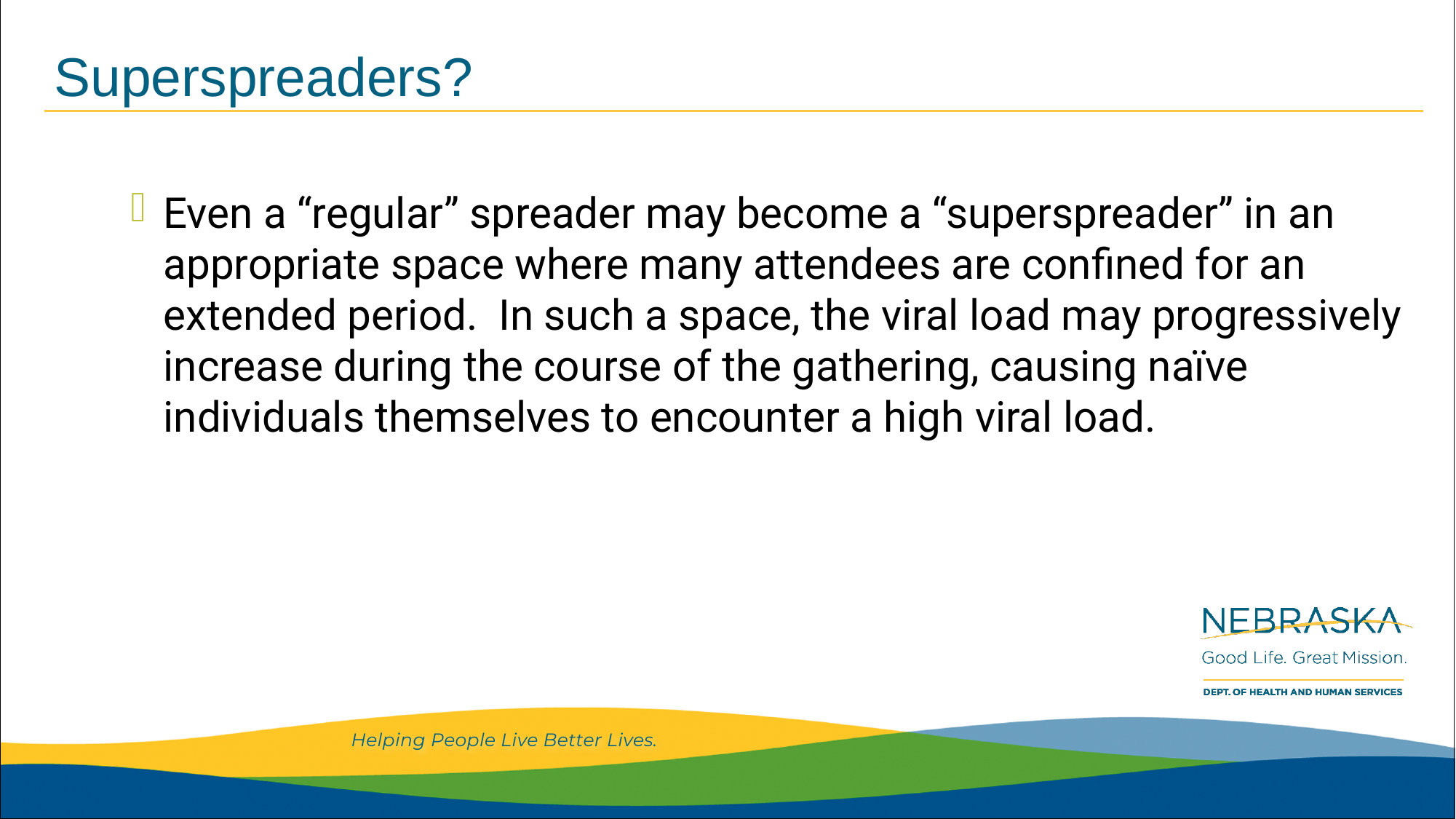

# Superspreaders?
Even a “regular” spreader may become a “superspreader” in an appropriate space where many attendees are confined for an extended period.  In such a space, the viral load may progressively increase during the course of the gathering, causing naïve individuals themselves to encounter a high viral load.